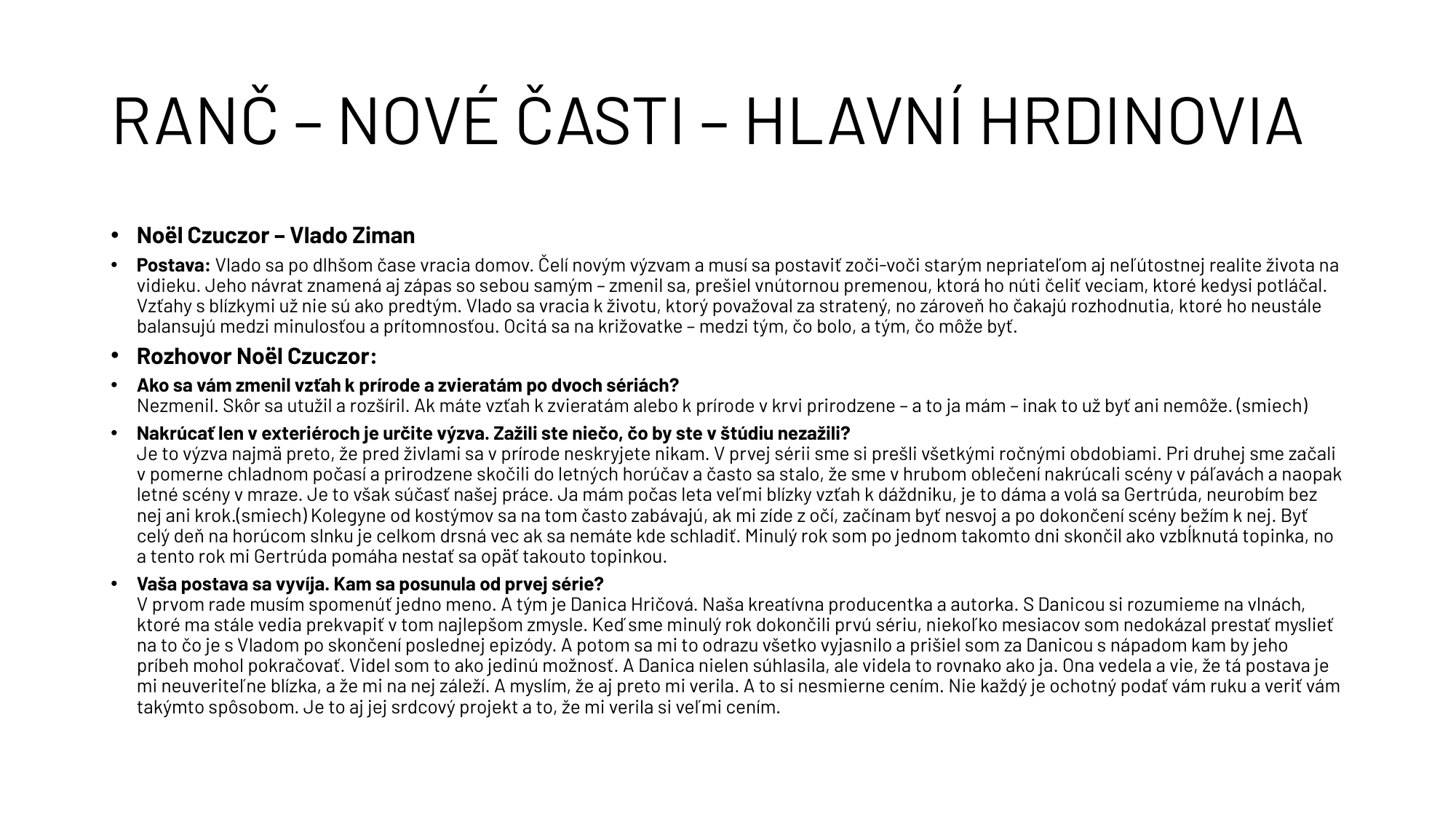

# RANČ – NOVÉ ČASTI – HLAVNÍ HRDINOVIA
Noël Czuczor – Vlado Ziman
Postava: Vlado sa po dlhšom čase vracia domov. Čelí novým výzvam a musí sa postaviť zoči-voči starým nepriateľom aj neľútostnej realite života na vidieku. Jeho návrat znamená aj zápas so sebou samým – zmenil sa, prešiel vnútornou premenou, ktorá ho núti čeliť veciam, ktoré kedysi potláčal. Vzťahy s blízkymi už nie sú ako predtým. Vlado sa vracia k životu, ktorý považoval za stratený, no zároveň ho čakajú rozhodnutia, ktoré ho neustále balansujú medzi minulosťou a prítomnosťou. Ocitá sa na križovatke – medzi tým, čo bolo, a tým, čo môže byť.
Rozhovor Noël Czuczor:
Ako sa vám zmenil vzťah k prírode a zvieratám po dvoch sériách?
Nezmenil. Skôr sa utužil a rozšíril. Ak máte vzťah k zvieratám alebo k prírode v krvi prirodzene – a to ja mám – inak to už byť ani nemôže. (smiech)
Nakrúcať len v exteriéroch je určite výzva. Zažili ste niečo, čo by ste v štúdiu nezažili?
Je to výzva najmä preto, že pred živlami sa v prírode neskryjete nikam. V prvej sérii sme si prešli všetkými ročnými obdobiami. Pri druhej sme začali v pomerne chladnom počasí a prirodzene skočili do letných horúčav a často sa stalo, že sme v hrubom oblečení nakrúcali scény v páľavách a naopak letné scény v mraze. Je to však súčasť našej práce. Ja mám počas leta veľmi blízky vzťah k dáždniku, je to dáma a volá sa Gertrúda, neurobím bez nej ani krok.(smiech) Kolegyne od kostýmov sa na tom často zabávajú, ak mi zíde z očí, začínam byť nesvoj a po dokončení scény bežím k nej. Byť celý deň na horúcom slnku je celkom drsná vec ak sa nemáte kde schladiť. Minulý rok som po jednom takomto dni skončil ako vzbĺknutá topinka, no a tento rok mi Gertrúda pomáha nestať sa opäť takouto topinkou.
Vaša postava sa vyvíja. Kam sa posunula od prvej série?
V prvom rade musím spomenúť jedno meno. A tým je Danica Hričová. Naša kreatívna producentka a autorka. S Danicou si rozumieme na vlnách, ktoré ma stále vedia prekvapiť v tom najlepšom zmysle. Keď sme minulý rok dokončili prvú sériu, niekoľko mesiacov som nedokázal prestať myslieť na to čo je s Vladom po skončení poslednej epizódy. A potom sa mi to odrazu všetko vyjasnilo a prišiel som za Danicou s nápadom kam by jeho príbeh mohol pokračovať. Videl som to ako jedinú možnosť. A Danica nielen súhlasila, ale videla to rovnako ako ja. Ona vedela a vie, že tá postava je mi neuveriteľne blízka, a že mi na nej záleží. A myslím, že aj preto mi verila. A to si nesmierne cením. Nie každý je ochotný podať vám ruku a veriť vám takýmto spôsobom. Je to aj jej srdcový projekt a to, že mi verila si veľmi cením.